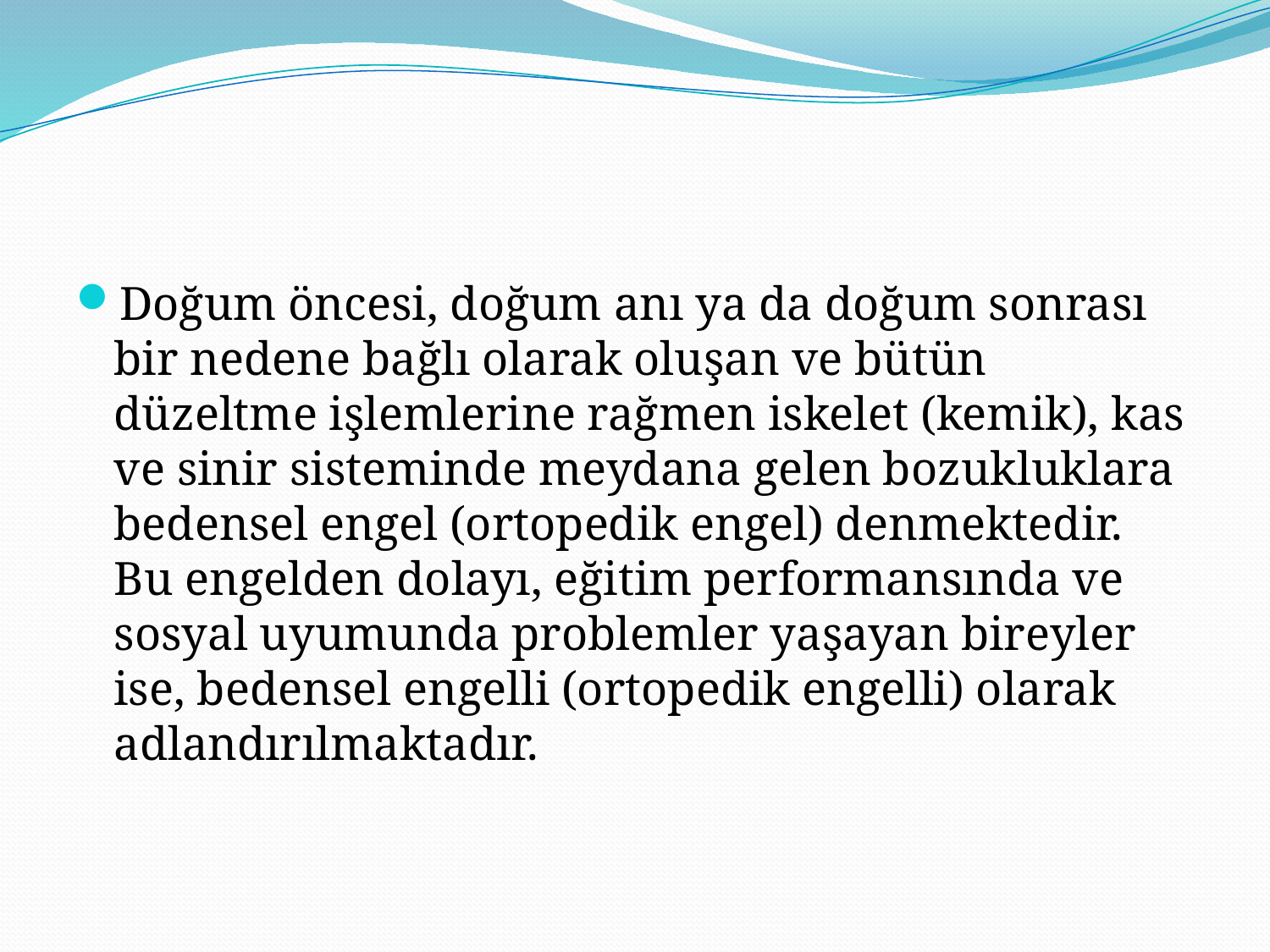

#
Doğum öncesi, doğum anı ya da doğum sonrası bir nedene bağlı olarak oluşan ve bütün düzeltme işlemlerine rağmen iskelet (kemik), kas ve sinir sisteminde meydana gelen bozukluklara bedensel engel (ortopedik engel) denmektedir. Bu engelden dolayı, eğitim performansında ve sosyal uyumunda problemler yaşayan bireyler ise, bedensel engelli (ortopedik engelli) olarak adlandırılmaktadır.